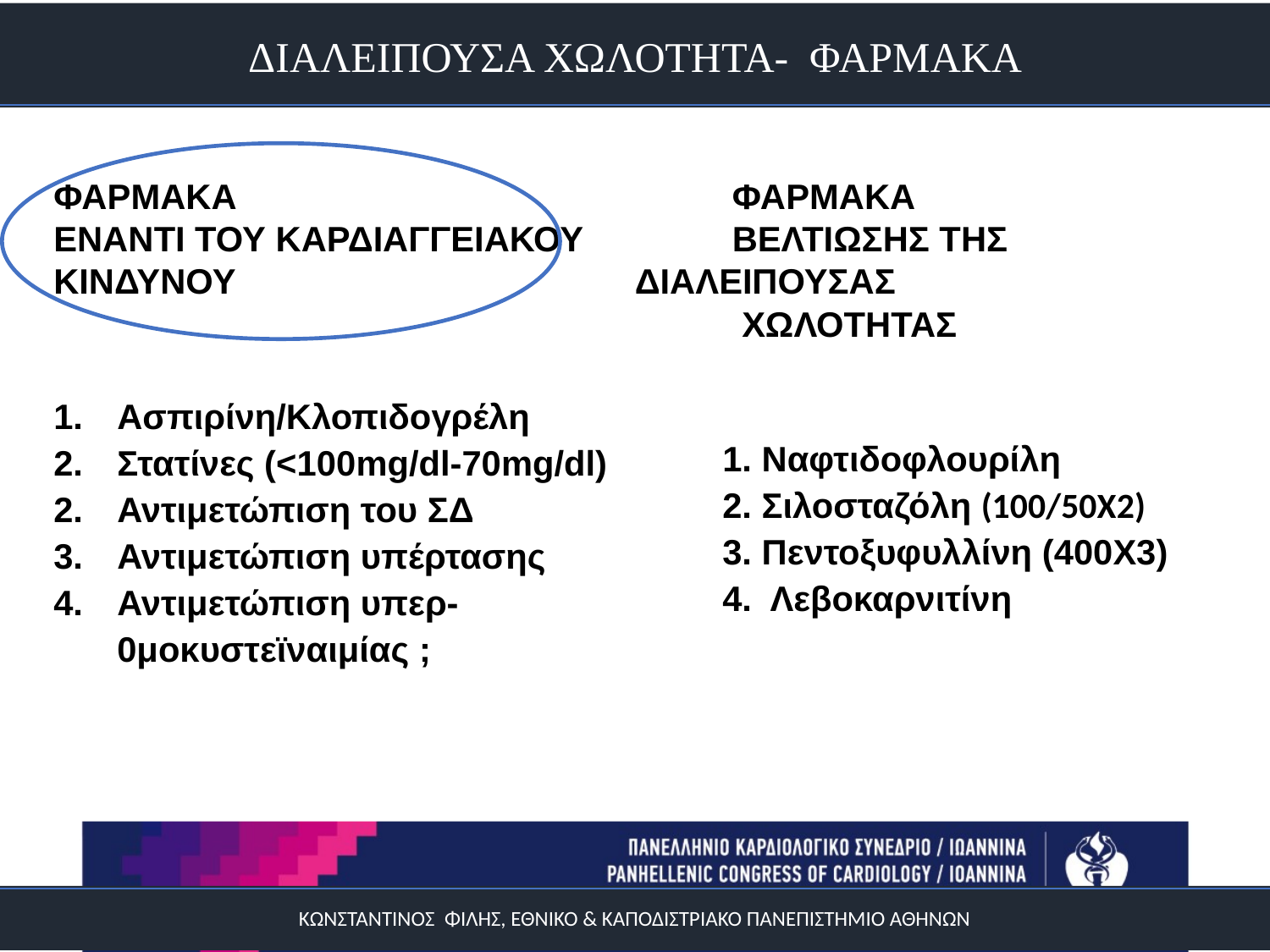

ΔΙΑΛΕΙΠΟΥΣΑ ΧΩΛΟΤΗΤΑ-  ΦΑΡΜΑΚΑ

ΦΑΡΜΑΚΑ
ΕΝΑΝΤΙ ΤΟΥ ΚΑΡΔΙΑΓΓΕΙΑΚΟΥ
ΚΙΝΔΥΝΟΥ

Ασπιρίνη/Κλοπιδογρέλη
Στατίνες (<100mg/dl-70mg/dl)
Αντιμετώπιση του ΣΔ
Αντιμετώπιση υπέρτασης
Αντιμετώπιση υπερ-0μοκυστεϊναιμίας ;

          ΦΑΡΜΑΚΑ
          ΒΕΛΤΙΩΣΗΣ ΤΗΣ ΔΙΑΛΕΙΠΟΥΣΑΣ
           ΧΩΛΟΤΗΤΑΣ

         1. Ναφτιδοφλουρίλη
         2. Σιλοσταζόλη (100/50X2)
         3. Πεντοξυφυλλίνη (400X3)
         4.  Λεβοκαρνιτίνη

ΚΩΝΣΤΑΝΤΙΝΟΣ  ΦΙΛΗΣ, ΕΘΝΙΚΟ & ΚΑΠΟΔΙΣΤΡΙΑΚΟ ΠΑΝΕΠΙΣΤΗΜΙΟ ΑΘΗΝΩΝ